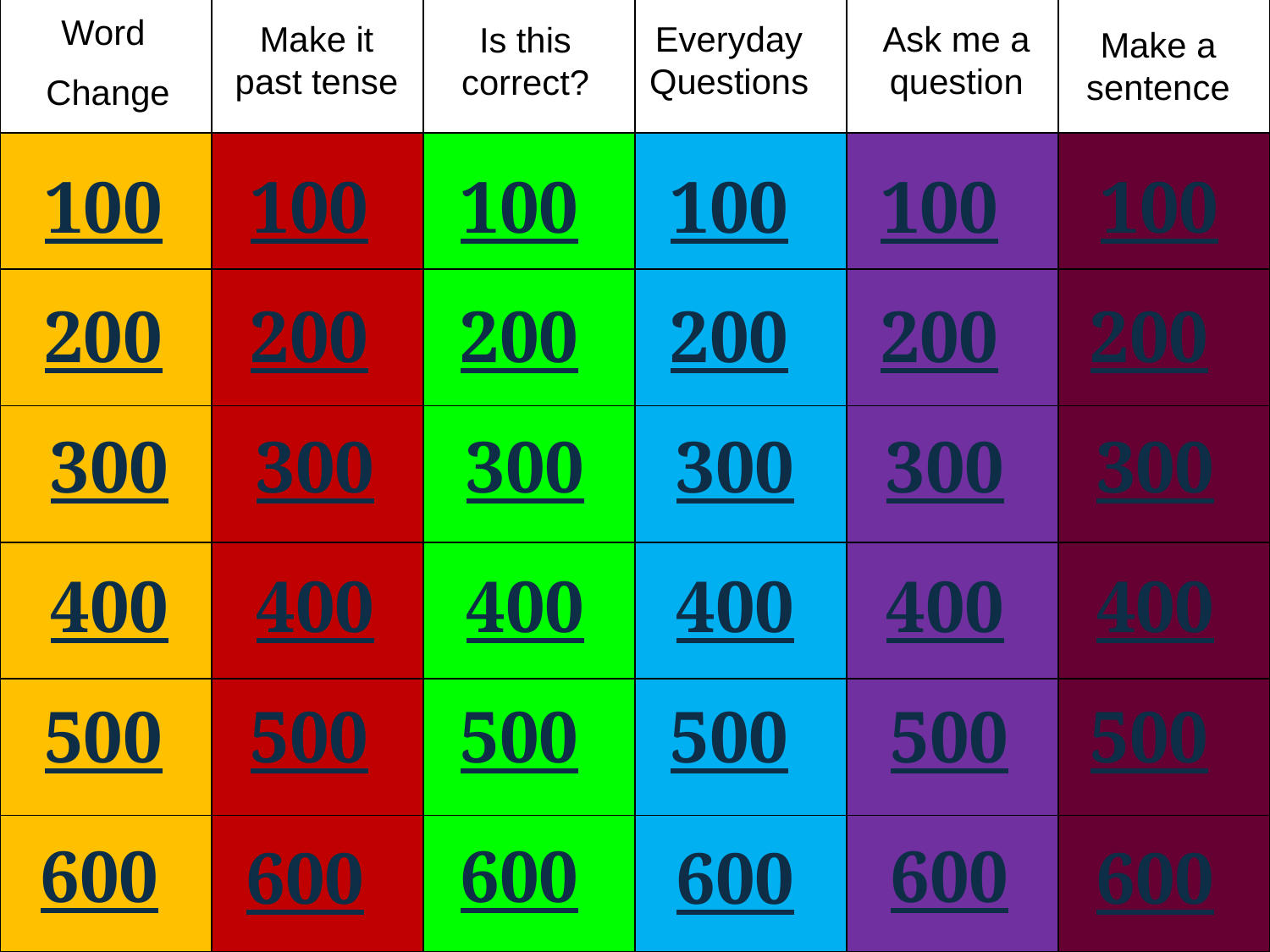

|  |  |  |  |  |  |
| --- | --- | --- | --- | --- | --- |
|  |  |  |  |  |  |
|  |  |  |  |  |  |
|  |  |  |  |  |  |
|  |  |  |  |  |  |
|  |  |  |  |  |  |
|  |  |  |  |  |  |
Word
Change
Make it past tense
Everyday Questions
Ask me a question
Is this correct?
Make a sentence
100
100
100
100
100
100
200
200
200
200
200
200
300
300
300
300
300
300
400
400
400
400
400
400
500
500
500
500
500
500
600
600
600
600
600
600